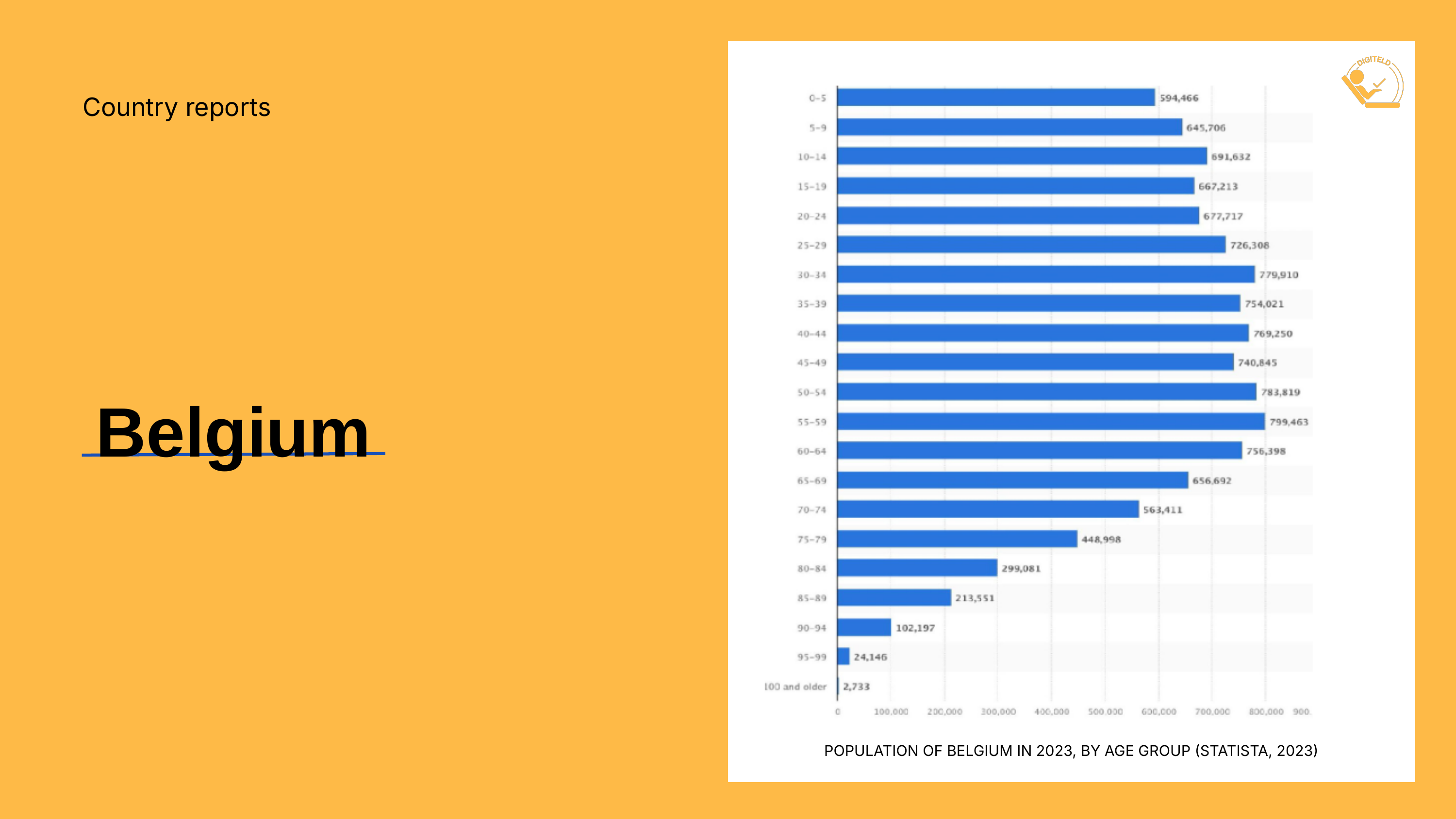

Country reports

Belgium
POPULATION OF BELGIUM IN 2023, BY AGE GROUP (STATISTA, 2023)